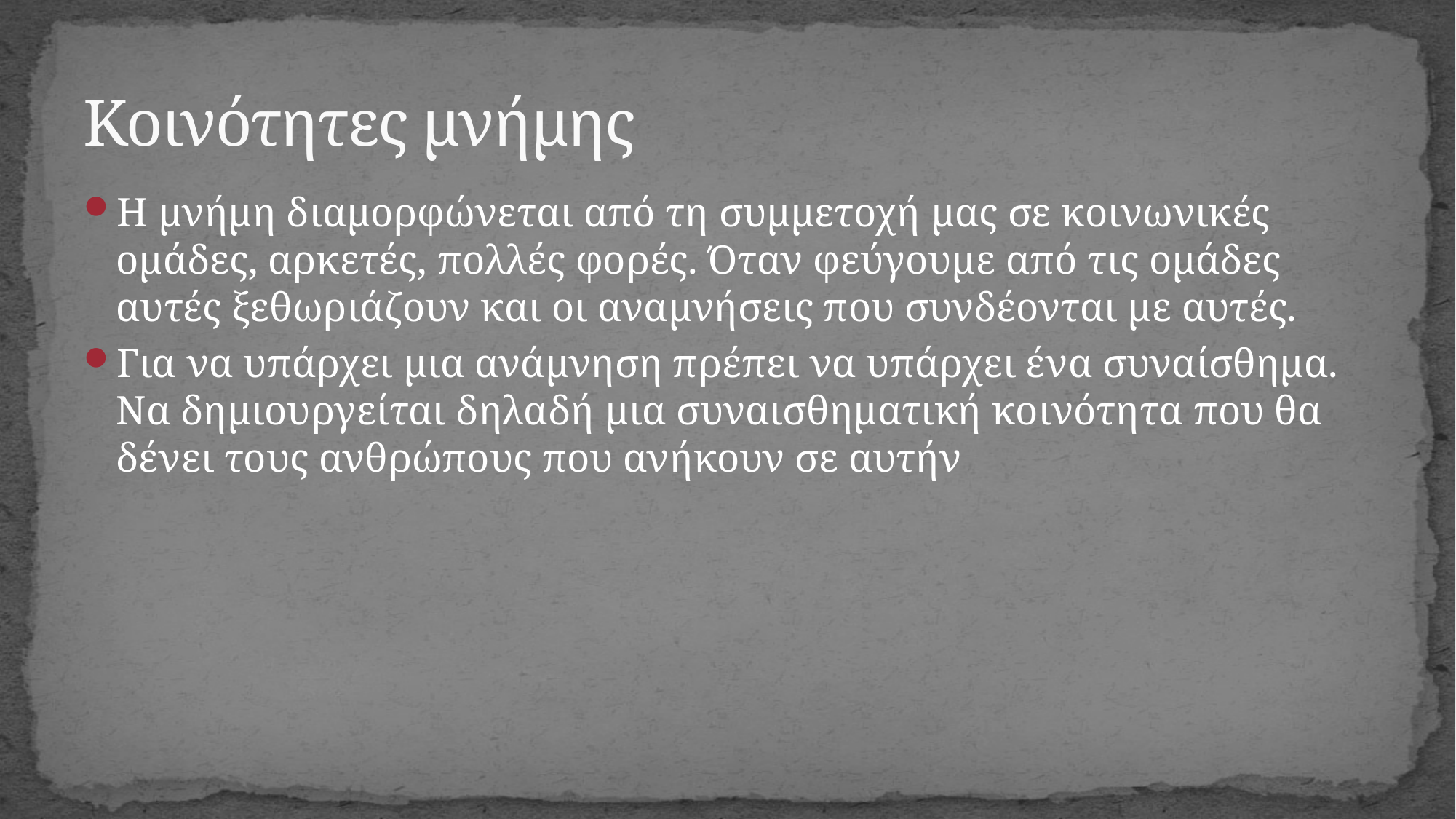

# Κοινότητες μνήμης
Η μνήμη διαμορφώνεται από τη συμμετοχή μας σε κοινωνικές ομάδες, αρκετές, πολλές φορές. Όταν φεύγουμε από τις ομάδες αυτές ξεθωριάζουν και οι αναμνήσεις που συνδέονται με αυτές.
Για να υπάρχει μια ανάμνηση πρέπει να υπάρχει ένα συναίσθημα. Να δημιουργείται δηλαδή μια συναισθηματική κοινότητα που θα δένει τους ανθρώπους που ανήκουν σε αυτήν